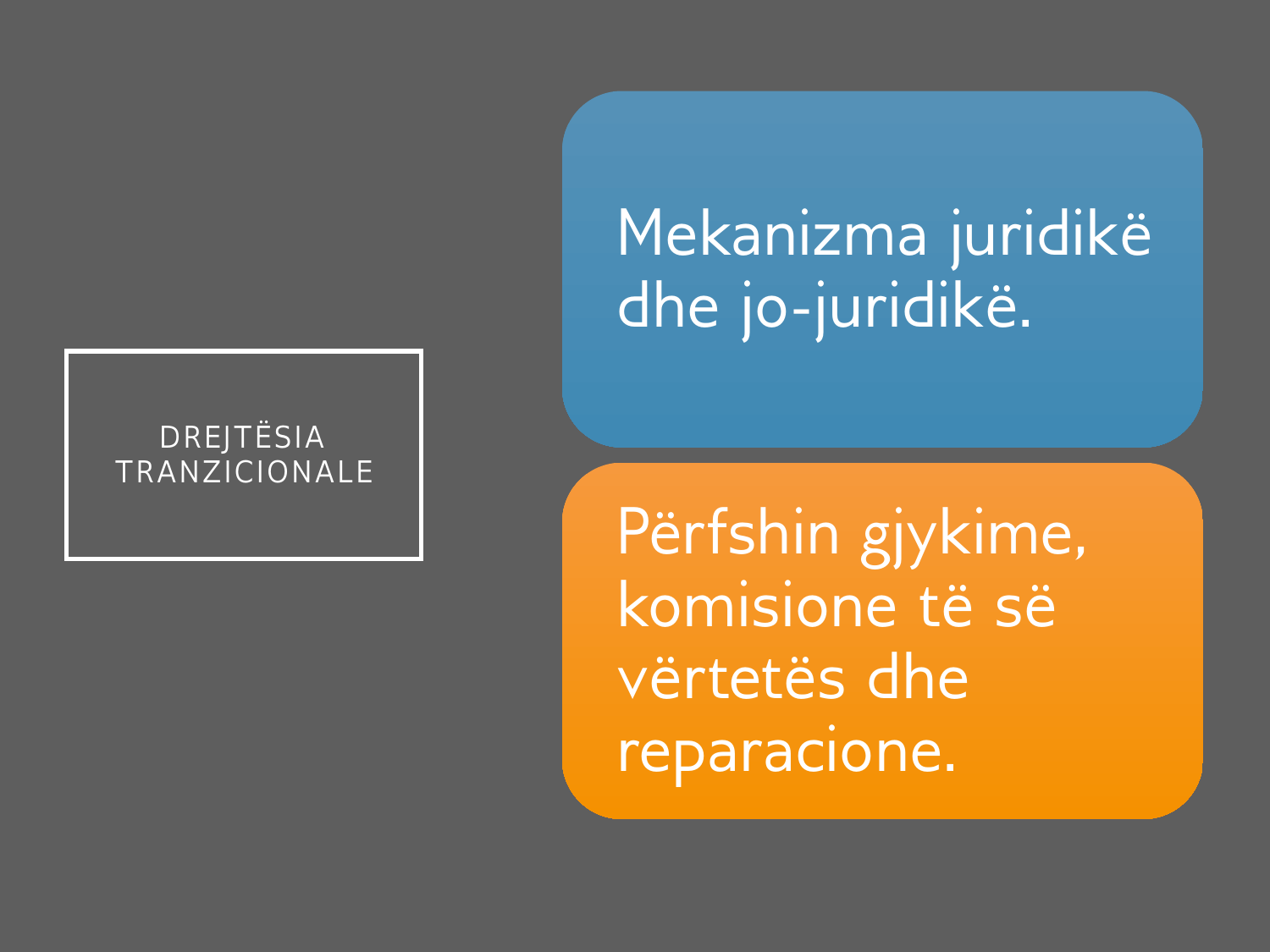

Mekanizma juridikë dhe jo-juridikë.
Përfshin gjykime, komisione të së vërtetës dhe reparacione.
# Drejtësia Tranzicionale